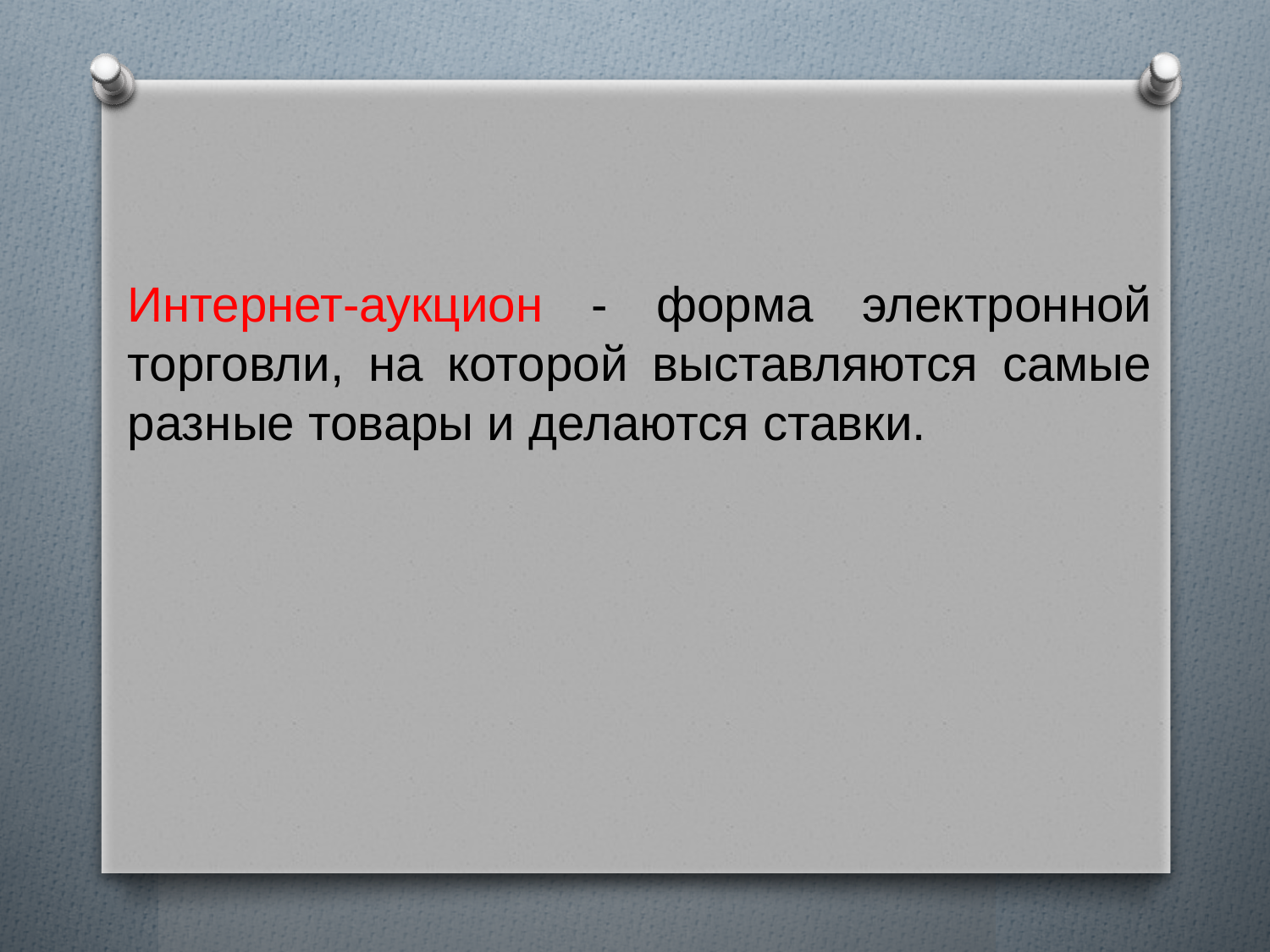

Интернет-аукцион - форма электронной торговли, на которой выставляются самые разные товары и делаются ставки.